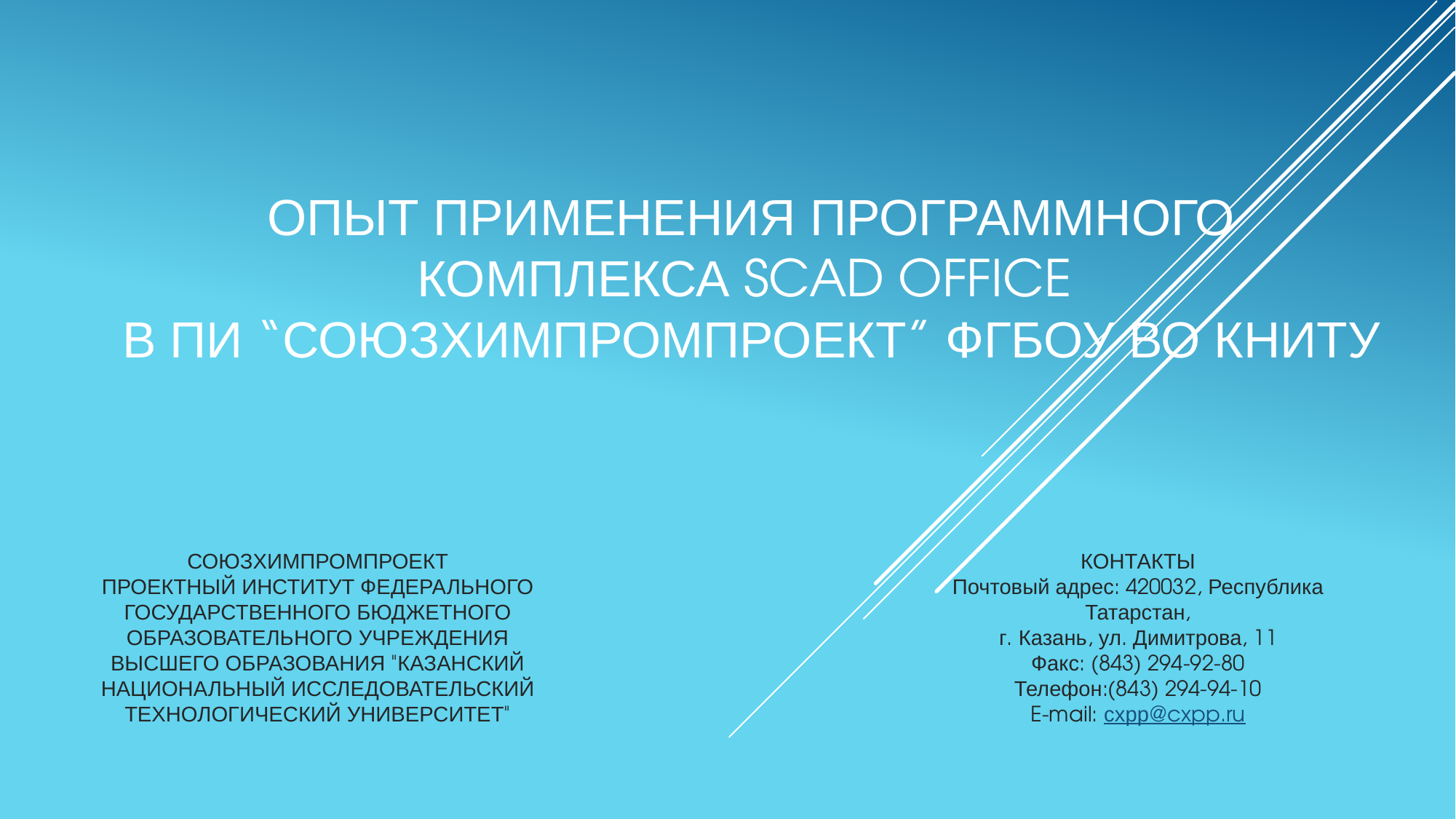

# Опыт применения программного комплекса SCAD Office в пИ “Союзхимпромпроект” ФГБОУ ВО КНИТУ
СОЮЗХИМПРОМПРОЕКТ
ПРОЕКТНЫЙ ИНСТИТУТ ФЕДЕРАЛЬНОГО ГОСУДАРСТВЕННОГО БЮДЖЕТНОГО ОБРАЗОВАТЕЛЬНОГО УЧРЕЖДЕНИЯ ВЫСШЕГО ОБРАЗОВАНИЯ "КАЗАНСКИЙ НАЦИОНАЛЬНЫЙ ИССЛЕДОВАТЕЛЬСКИЙ ТЕХНОЛОГИЧЕСКИЙ УНИВЕРСИТЕТ"
КОНТАКТЫ
Почтовый адрес: 420032, Республика Татарстан,
г. Казань, ул. Димитрова, 11
Факс: (843) 294-92-80
Телефон:(843) 294-94-10
E-mail: схрр@cxpp.ru